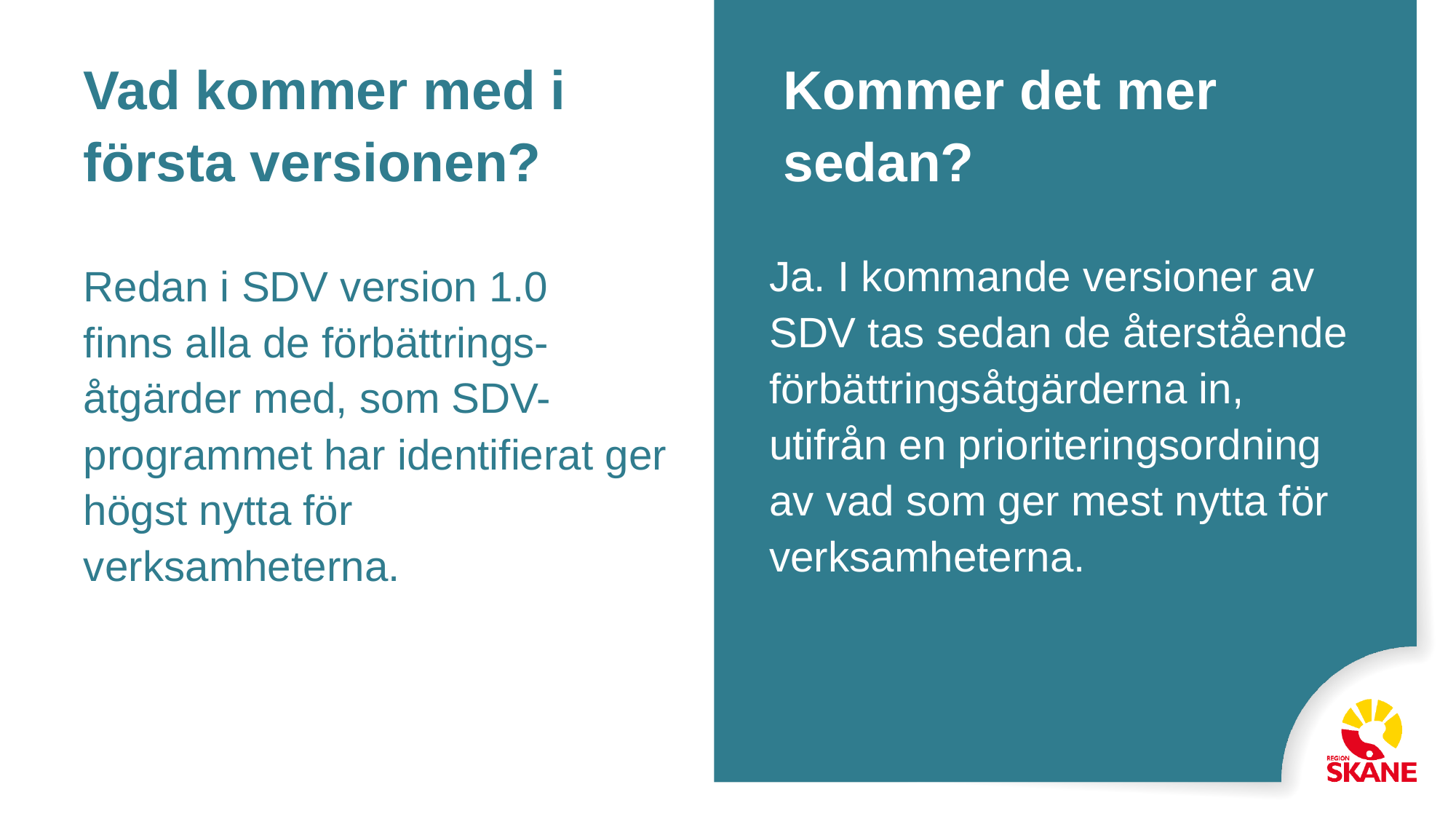

# Vad kommer med i första versionen?
Kommer det mer sedan?
Ja. I kommande versioner av SDV tas sedan de återstående förbättringsåtgärderna in, utifrån en prioriteringsordning av vad som ger mest nytta för verksamheterna.
Redan i SDV version 1.0
finns alla de förbättrings-åtgärder med, som SDV-programmet har identifierat ger högst nytta för verksamheterna.